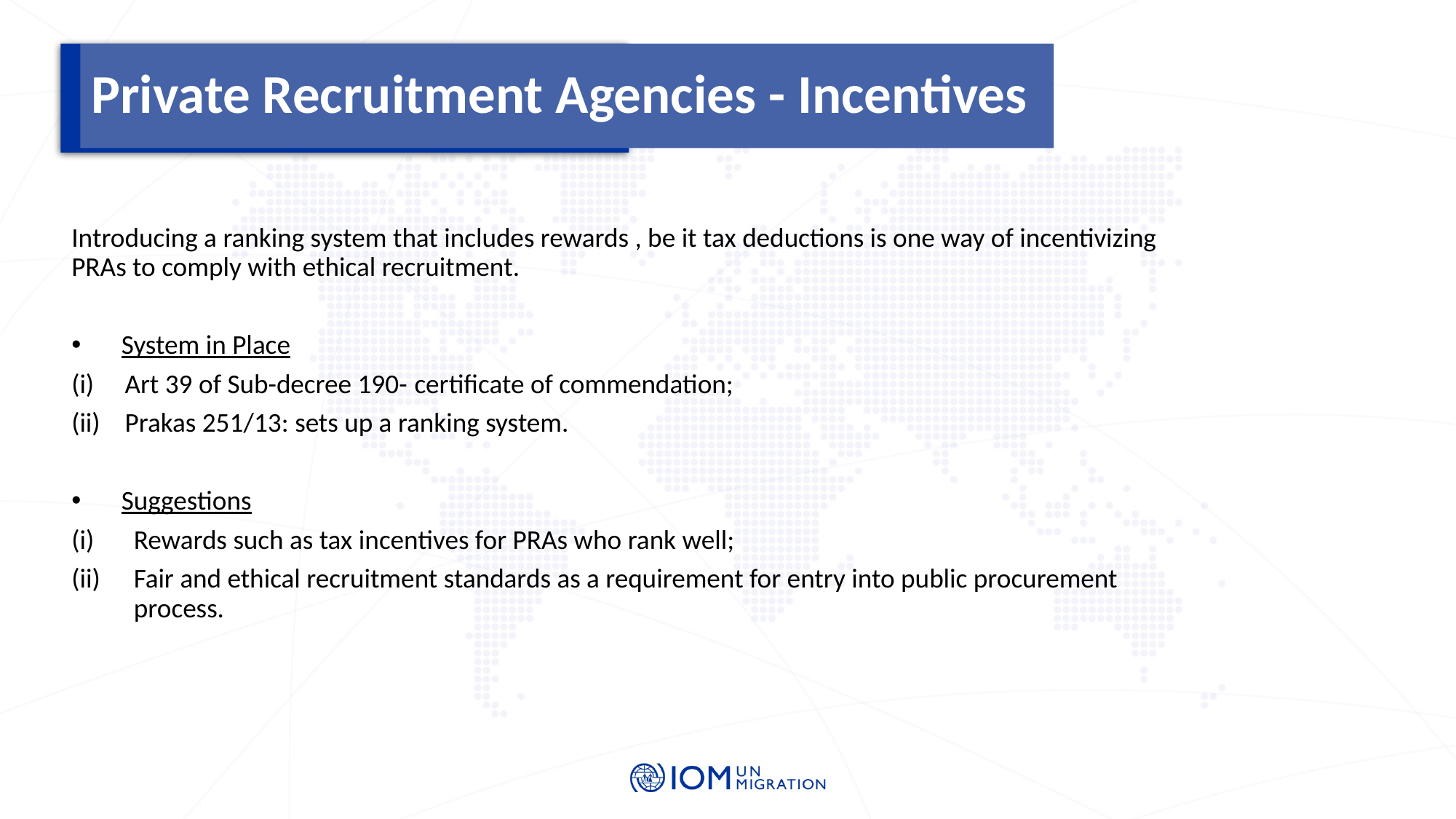

# Private Recruitment Agencies - Incentives
Introducing a ranking system that includes rewards , be it tax deductions is one way of incentivizing PRAs to comply with ethical recruitment.

System in Place
(i)     Art 39 of Sub-decree 190- certificate of commendation;
(ii)    Prakas 251/13: sets up a ranking system.

Suggestions
Rewards such as tax incentives for PRAs who rank well;
Fair and ethical recruitment standards as a requirement for entry into public procurement process.